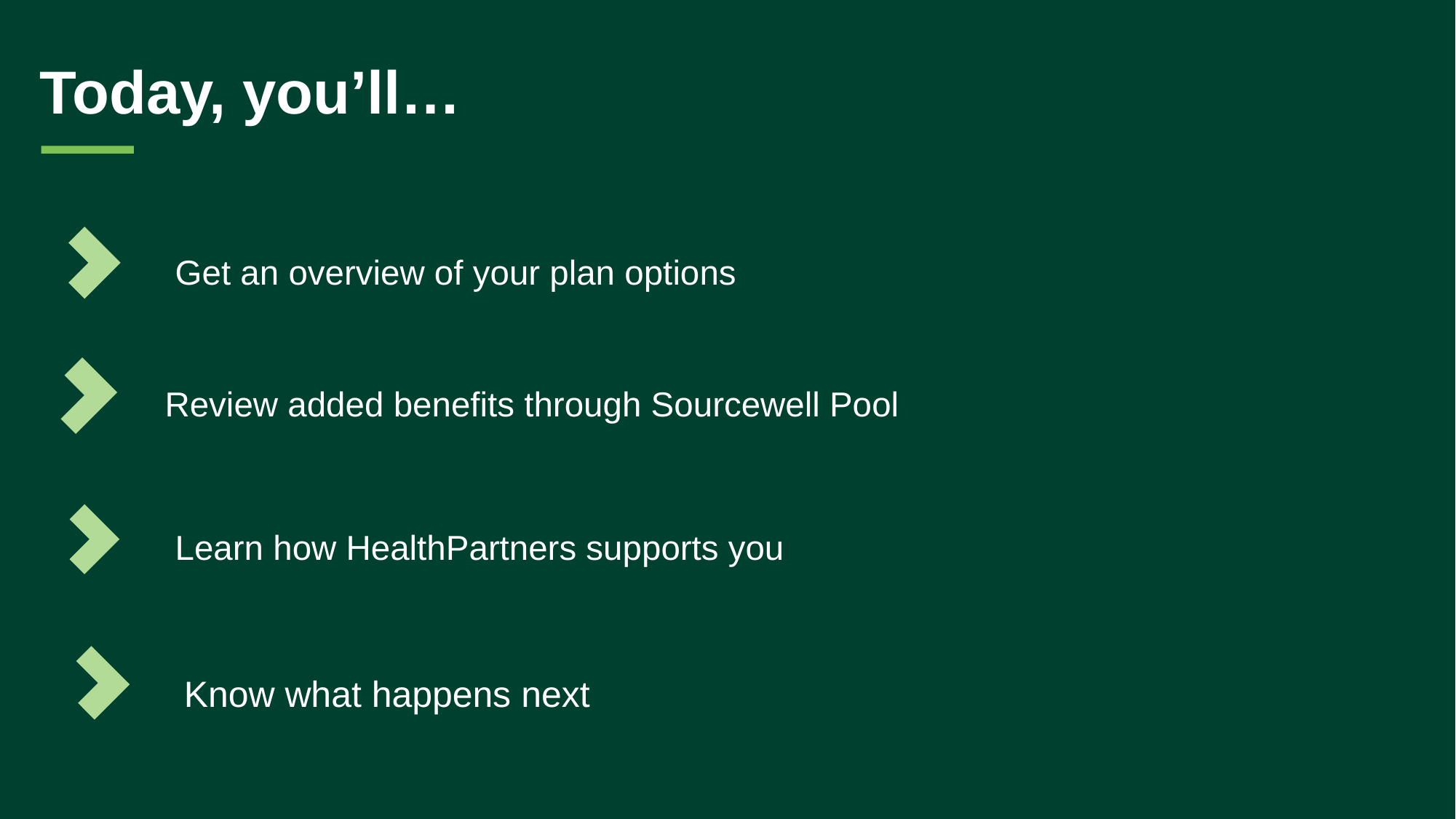

# Today, you’ll…
Get an overview of your plan options

Review added benefits through Sourcewell Pool

Learn how HealthPartners supports you

Know what happens next